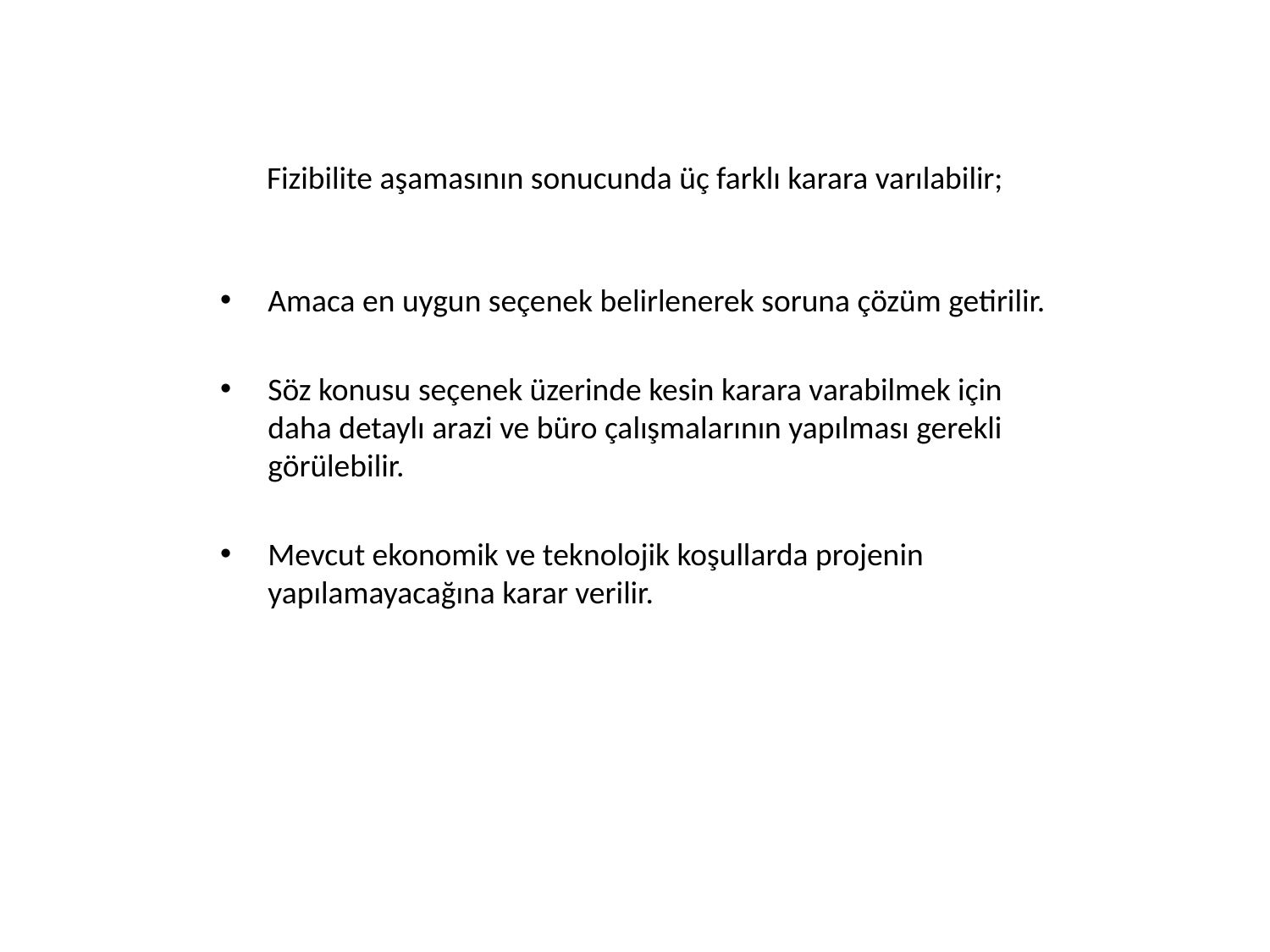

# Fizibilite aşamasının sonucunda üç farklı karara varılabilir;
Amaca en uygun seçenek belirlenerek soruna çözüm getirilir.

Söz konusu seçenek üzerinde kesin karara varabilmek için daha detaylı arazi ve büro çalışmalarının yapılması gerekli görülebilir.

Mevcut ekonomik ve teknolojik koşullarda projenin yapılamayacağına karar verilir.